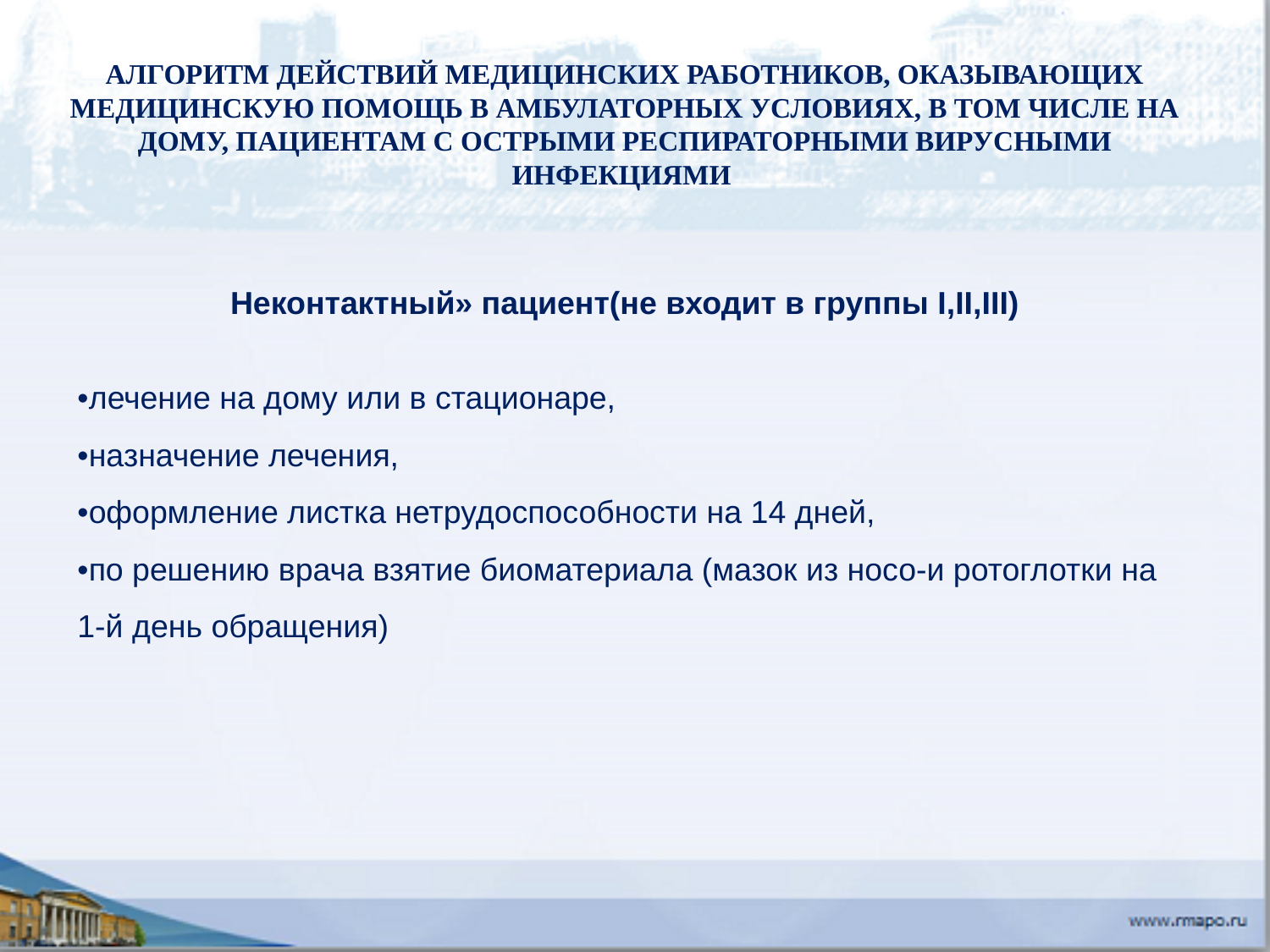

АЛГОРИТМ ДЕЙСТВИЙ МЕДИЦИНСКИХ РАБОТНИКОВ, ОКАЗЫВАЮЩИХ МЕДИЦИНСКУЮ ПОМОЩЬ В АМБУЛАТОРНЫХ УСЛОВИЯХ, В ТОМ ЧИСЛЕ НА ДОМУ, ПАЦИЕНТАМ С ОСТРЫМИ РЕСПИРАТОРНЫМИ ВИРУСНЫМИ ИНФЕКЦИЯМИ
Неконтактный» пациент(не входит в группы I,II,III)

•лечение на дому или в стационаре,
•назначение лечения,
•оформление листка нетрудоспособности на 14 дней,
•по решению врача взятие биоматериала (мазок из носо-и ротоглотки на 1-й день обращения)